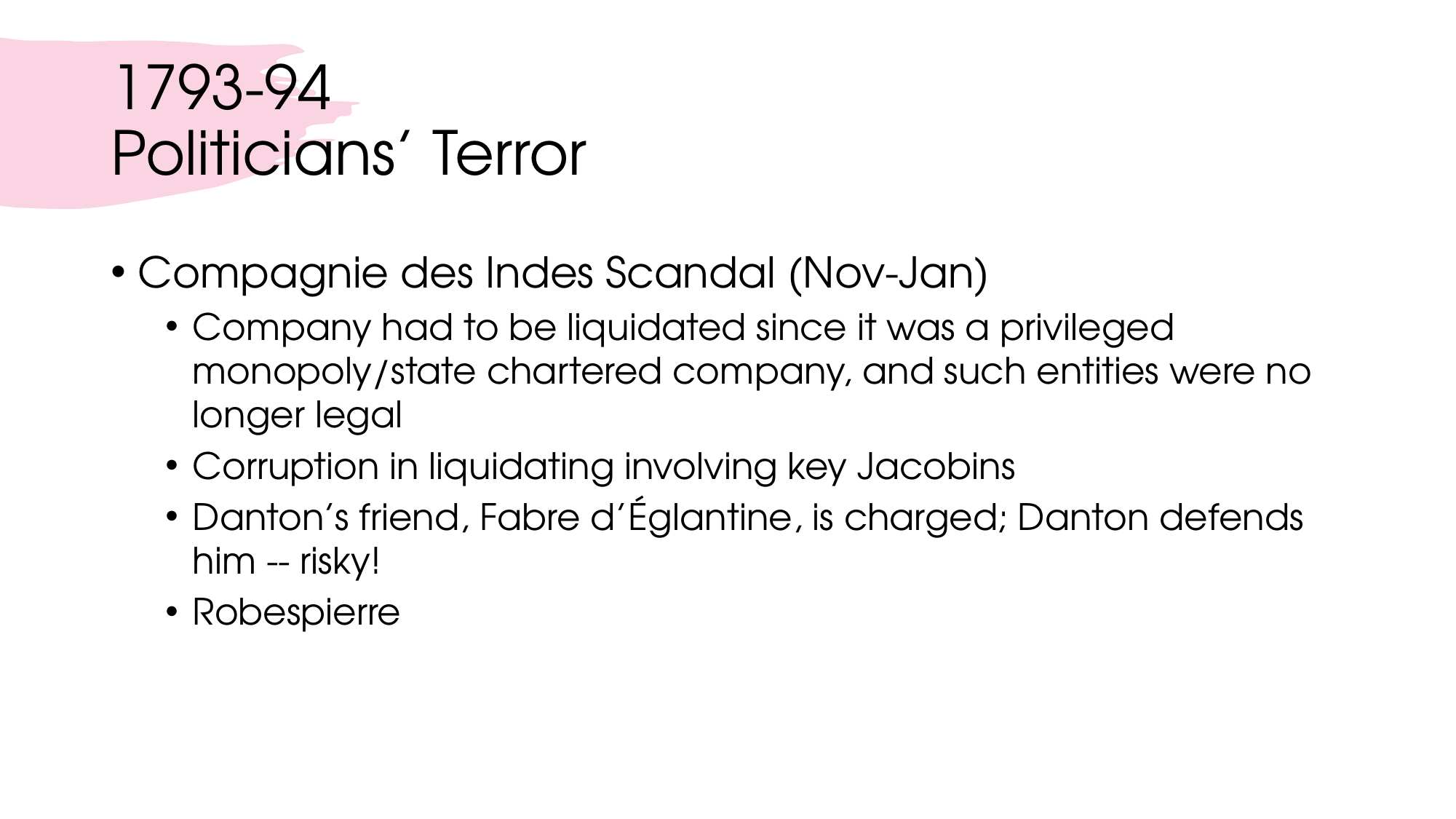

# 1793-94 Politicians’ Terror
Compagnie des Indes Scandal (Nov-Jan)
Company had to be liquidated since it was a privileged monopoly/state chartered company, and such entities were no longer legal
Corruption in liquidating involving key Jacobins
Danton’s friend, Fabre d’Églantine, is charged; Danton defends him -- risky!
Robespierre